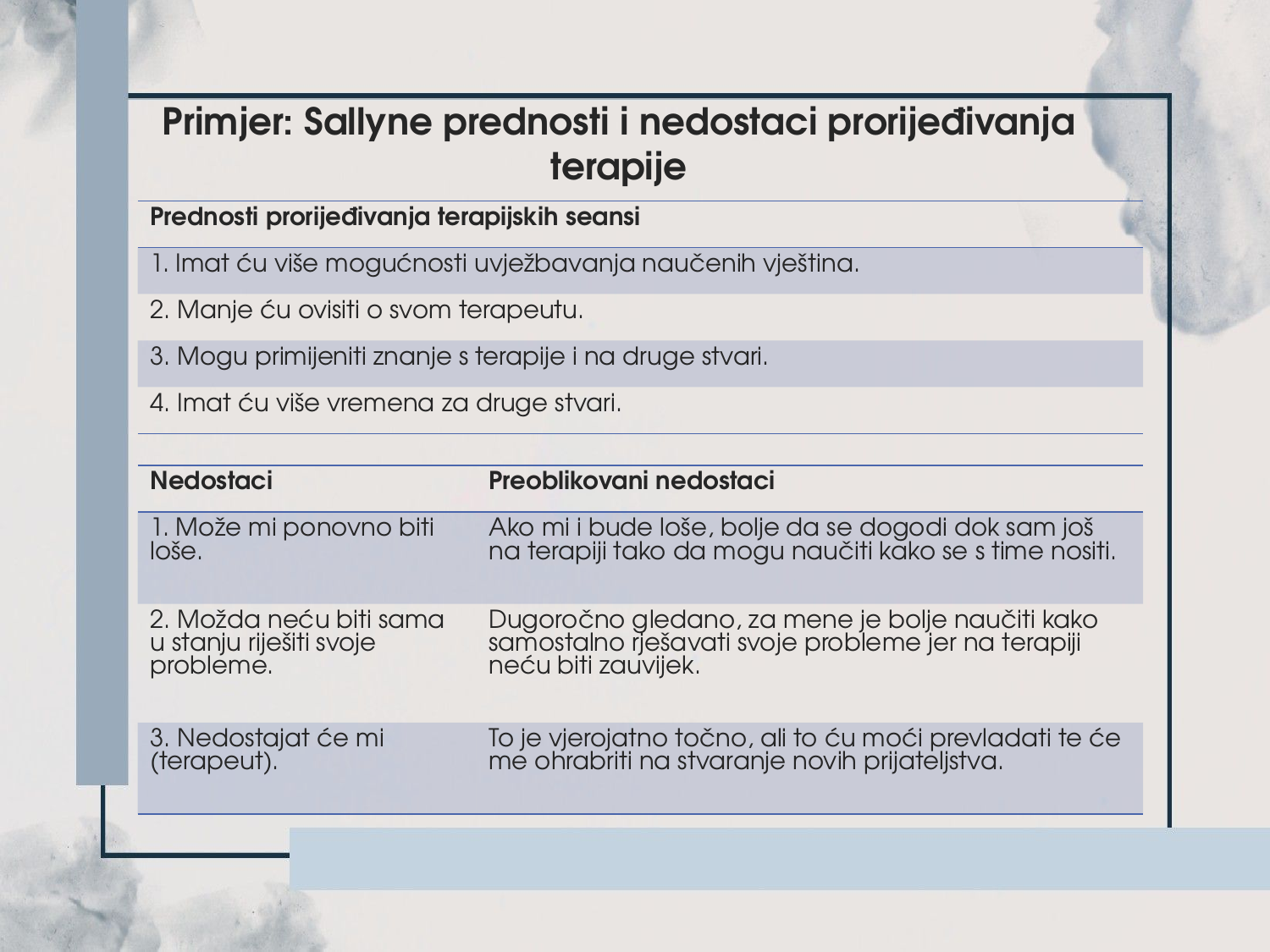

# Primjer: Sallyne prednosti i nedostaci prorijeđivanja terapije
| Prednosti prorijeđivanja terapijskih seansi |
| --- |
| 1. Imat ću više mogućnosti uvježbavanja naučenih vještina. |
| 2. Manje ću ovisiti o svom terapeutu. |
| 3. Mogu primijeniti znanje s terapije i na druge stvari. |
| 4. Imat ću više vremena za druge stvari. |
| Nedostaci | Preoblikovani nedostaci |
| --- | --- |
| 1. Može mi ponovno biti loše. | Ako mi i bude loše, bolje da se dogodi dok sam još na terapiji tako da mogu naučiti kako se s time nositi. |
| 2. Možda neću biti sama u stanju riješiti svoje probleme. | Dugoročno gledano, za mene je bolje naučiti kako samostalno rješavati svoje probleme jer na terapiji neću biti zauvijek. |
| 3. Nedostajat će mi (terapeut). | To je vjerojatno točno, ali to ću moći prevladati te će me ohrabriti na stvaranje novih prijateljstva. |